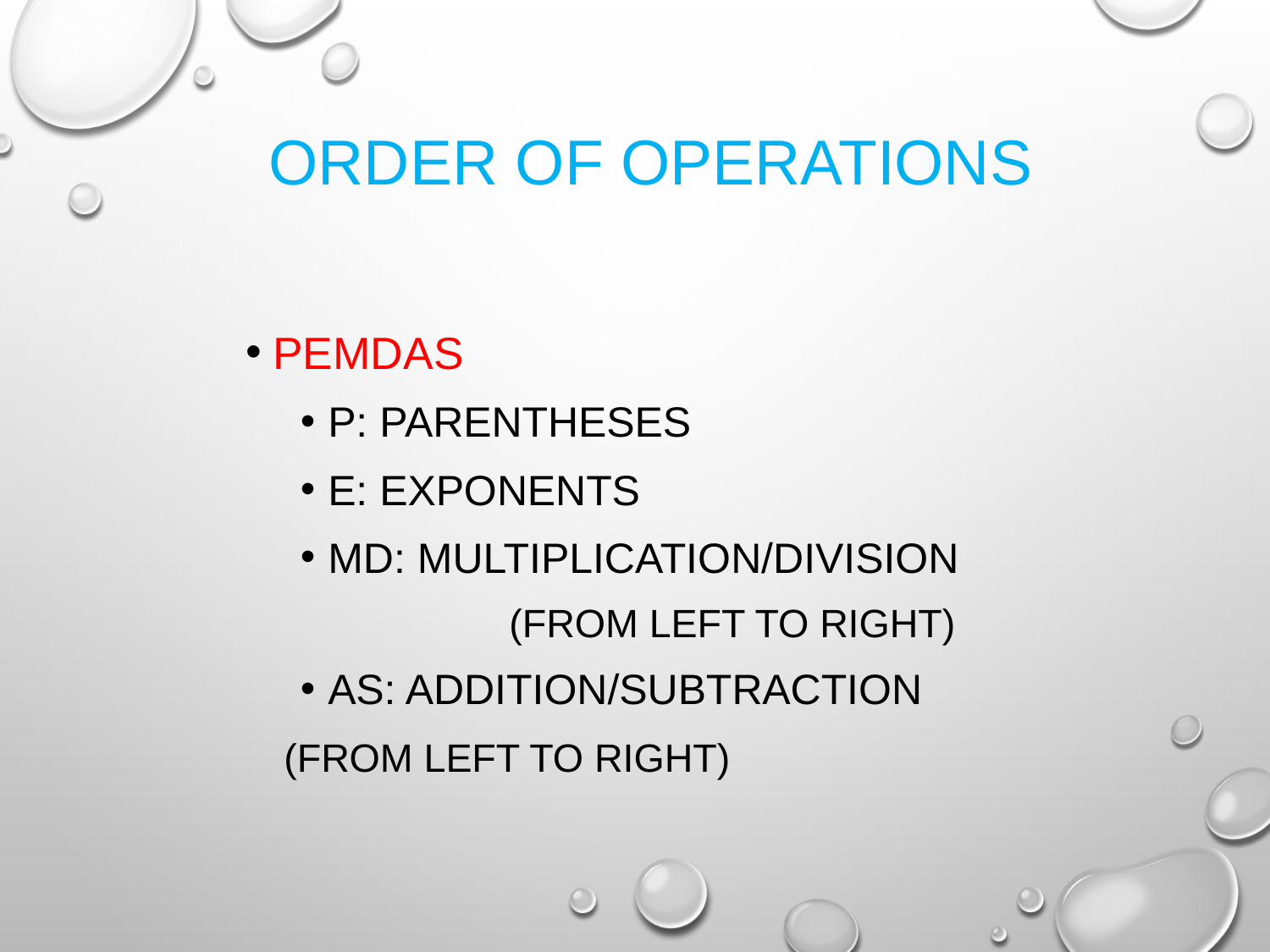

# Order of Operations
PEMDAS
P: Parentheses
E: Exponents
MD: Multiplication/Division
		(from left to right)
AS: Addition/Subtraction
		(from left to right)